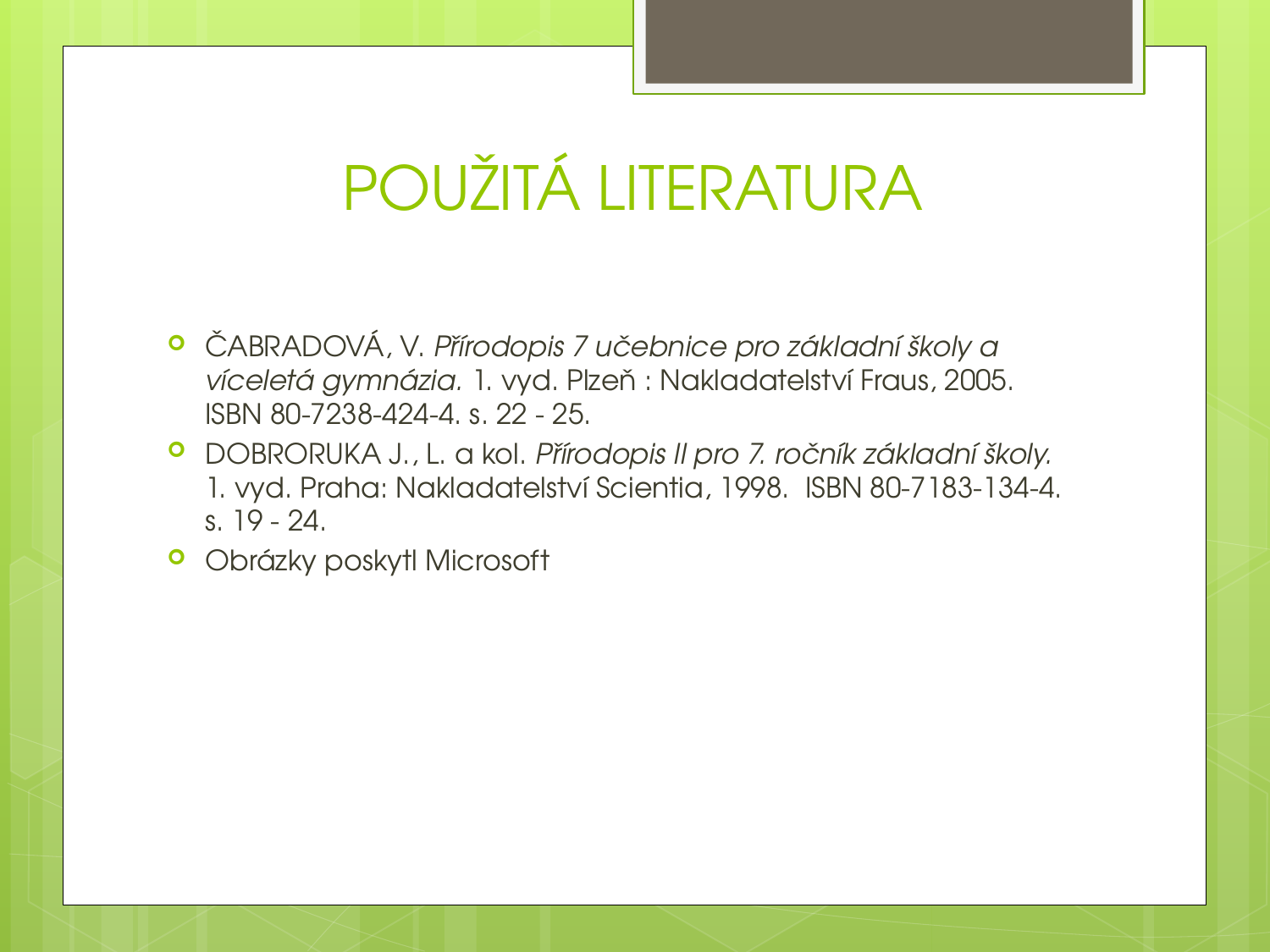

# POUŽITÁ LITERATURA
ČABRADOVÁ, V. Přírodopis 7 učebnice pro základní školy a víceletá gymnázia. 1. vyd. Plzeň : Nakladatelství Fraus, 2005. ISBN 80-7238-424-4. s. 22 - 25.
DOBRORUKA J., L. a kol. Přírodopis II pro 7. ročník základní školy. 1. vyd. Praha: Nakladatelství Scientia, 1998.  ISBN 80-7183-134-4. s. 19 - 24.
Obrázky poskytl Microsoft